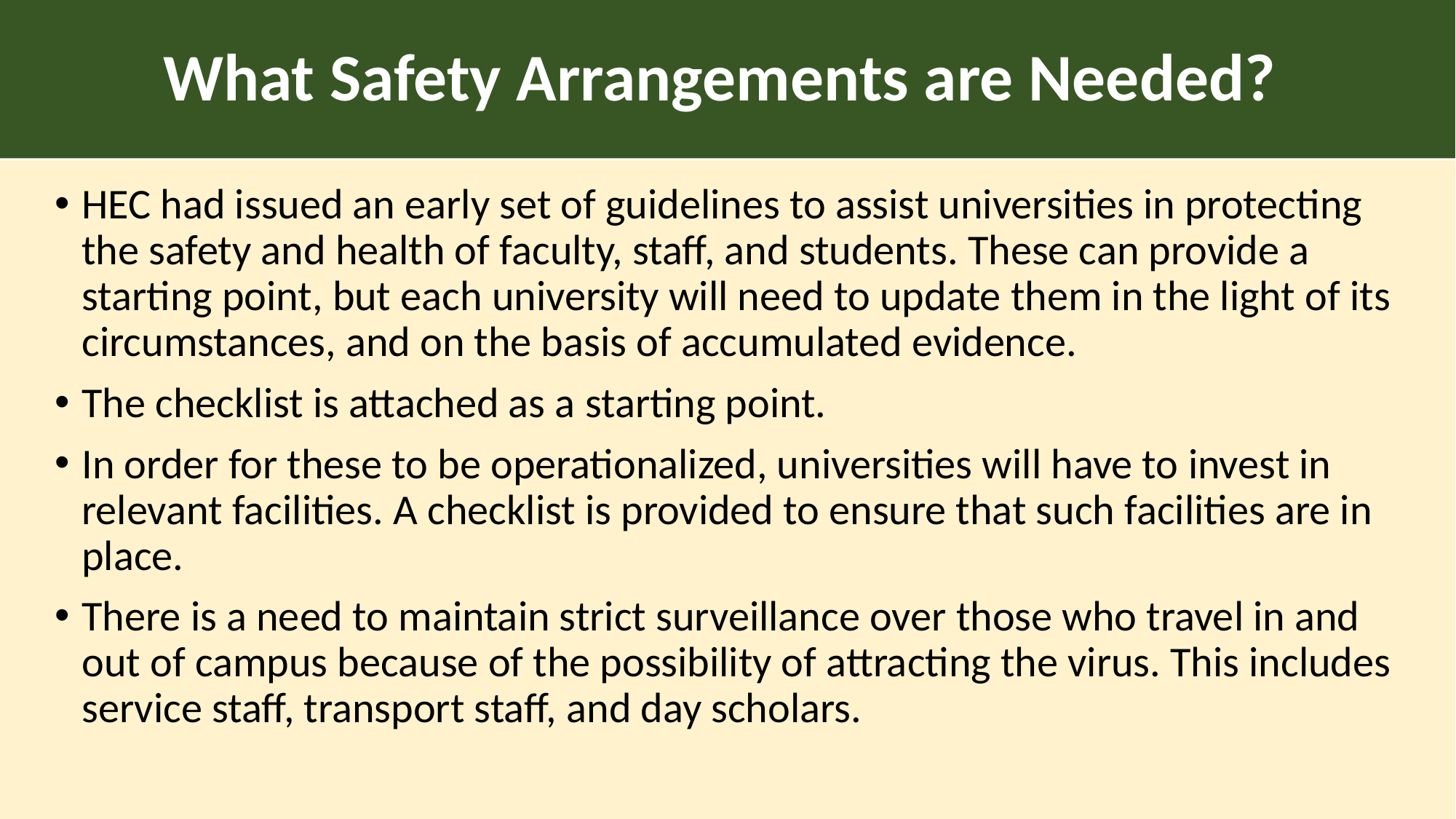

# What Safety Arrangements are Needed?
HEC had issued an early set of guidelines to assist universities in protecting the safety and health of faculty, staff, and students. These can provide a starting point, but each university will need to update them in the light of its circumstances, and on the basis of accumulated evidence.
The checklist is attached as a starting point.
In order for these to be operationalized, universities will have to invest in relevant facilities. A checklist is provided to ensure that such facilities are in place.
There is a need to maintain strict surveillance over those who travel in and out of campus because of the possibility of attracting the virus. This includes service staff, transport staff, and day scholars.